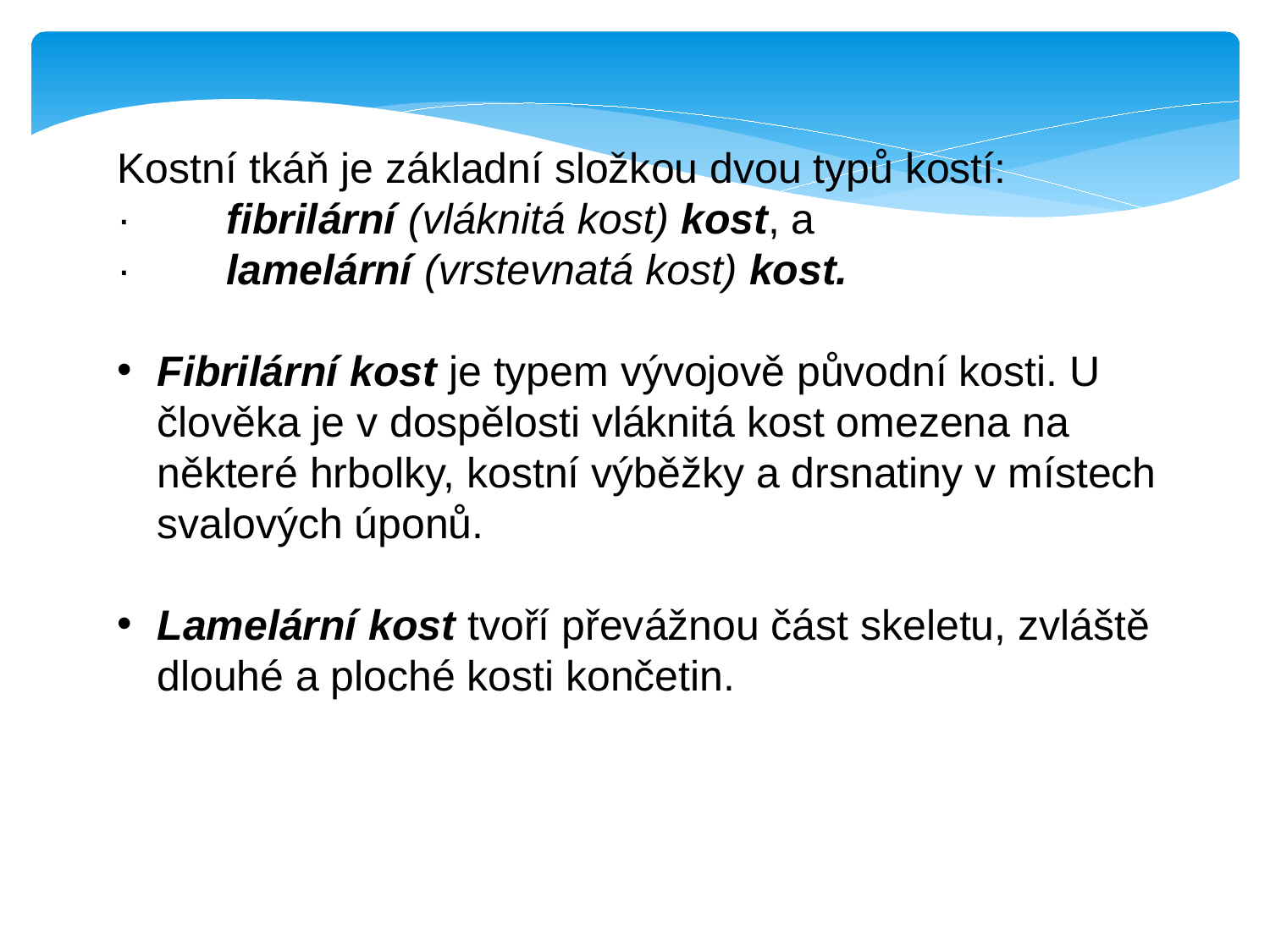

Kostní tkáň je základní složkou dvou typů kostí:
·        fibrilární (vláknitá kost) kost, a
·        lamelární (vrstevnatá kost) kost.

Fibrilární kost je typem vývojově původní kosti. U člověka je v dospělosti vláknitá kost omezena na některé hrbolky, kostní výběžky a drsnatiny v místech svalových úponů.

Lamelární kost tvoří převážnou část skeletu, zvláště dlouhé a ploché kosti končetin.